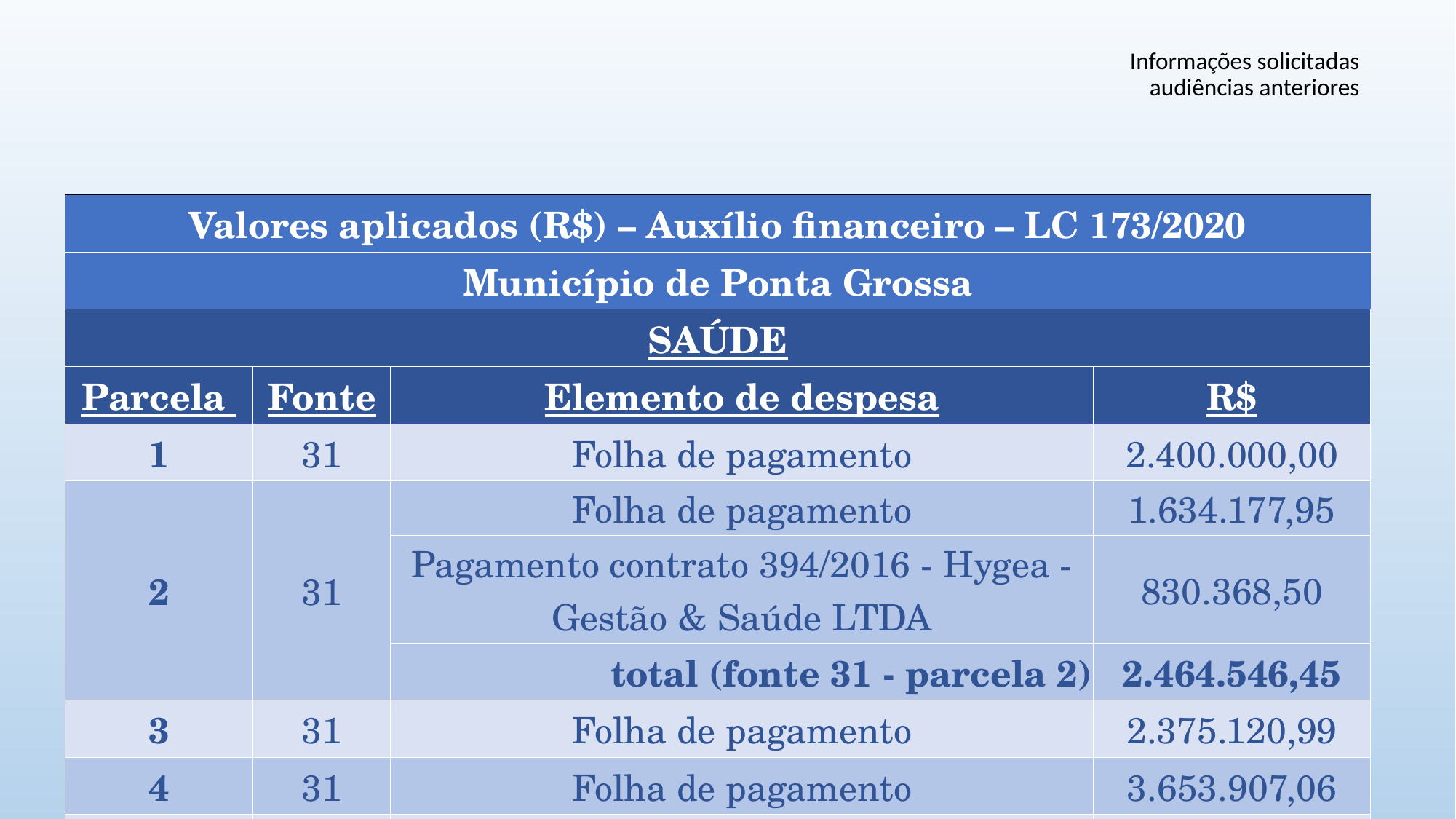

# Informações solicitadas audiências anteriores
| Valores aplicados (R$) – Auxílio financeiro – LC 173/2020 |  |  |  |
| --- | --- | --- | --- |
| Município de Ponta Grossa |  |  |  |
| SAÚDE |  |  |  |
| Parcela | Fonte | Elemento de despesa | R$ |
| 1 | 31 | Folha de pagamento | 2.400.000,00 |
| 2 | 31 | Folha de pagamento | 1.634.177,95 |
|  |  | Pagamento contrato 394/2016 - Hygea - Gestão & Saúde LTDA | 830.368,50 |
|  |  | total (fonte 31 - parcela 2) | 2.464.546,45 |
| 3 | 31 | Folha de pagamento | 2.375.120,99 |
| 4 | 31 | Folha de pagamento | 3.653.907,06 |
| Total |  |  | 10.893.574,50 |